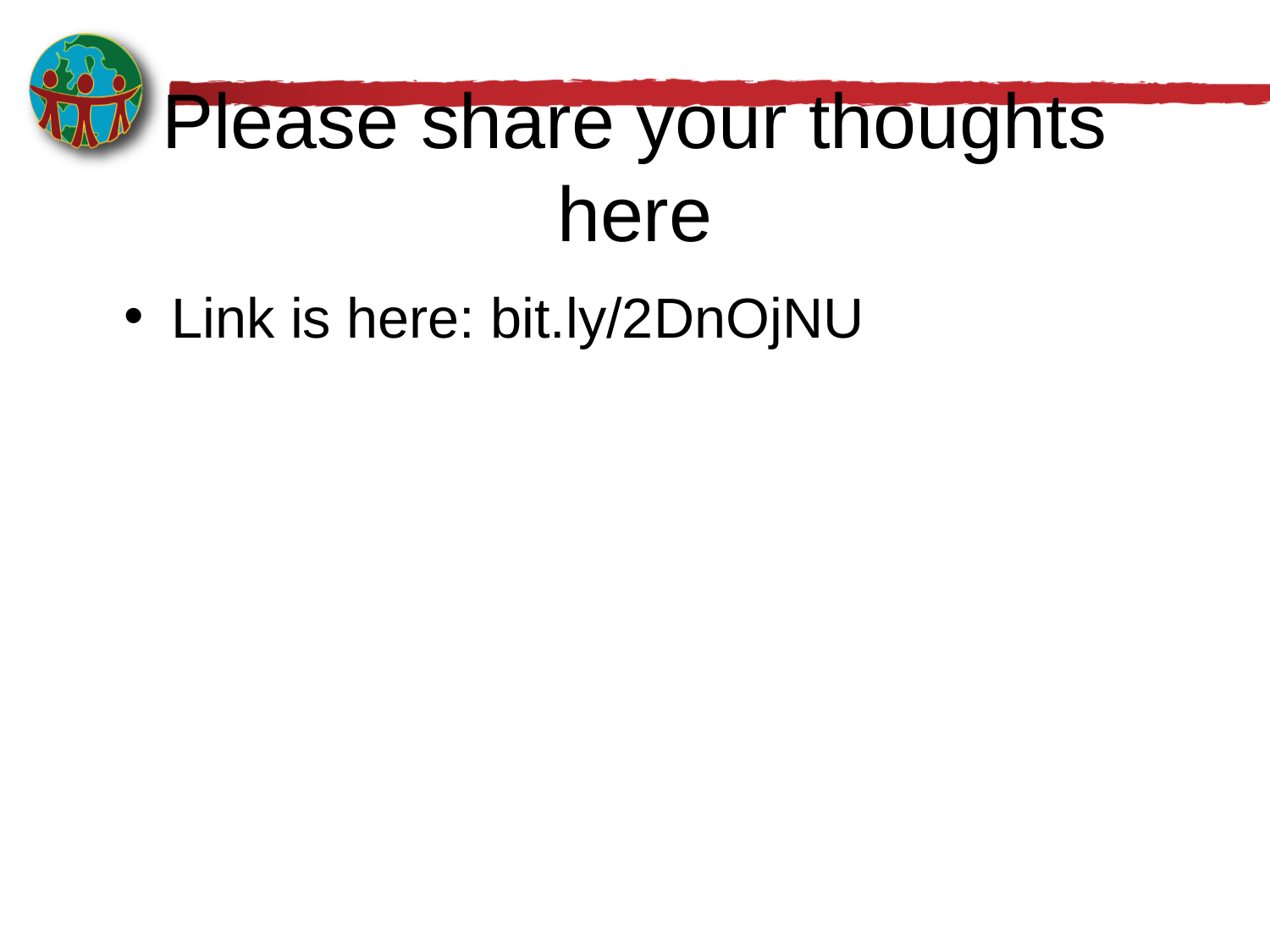

# Please share your thoughts here
Link is here: bit.ly/2DnOjNU